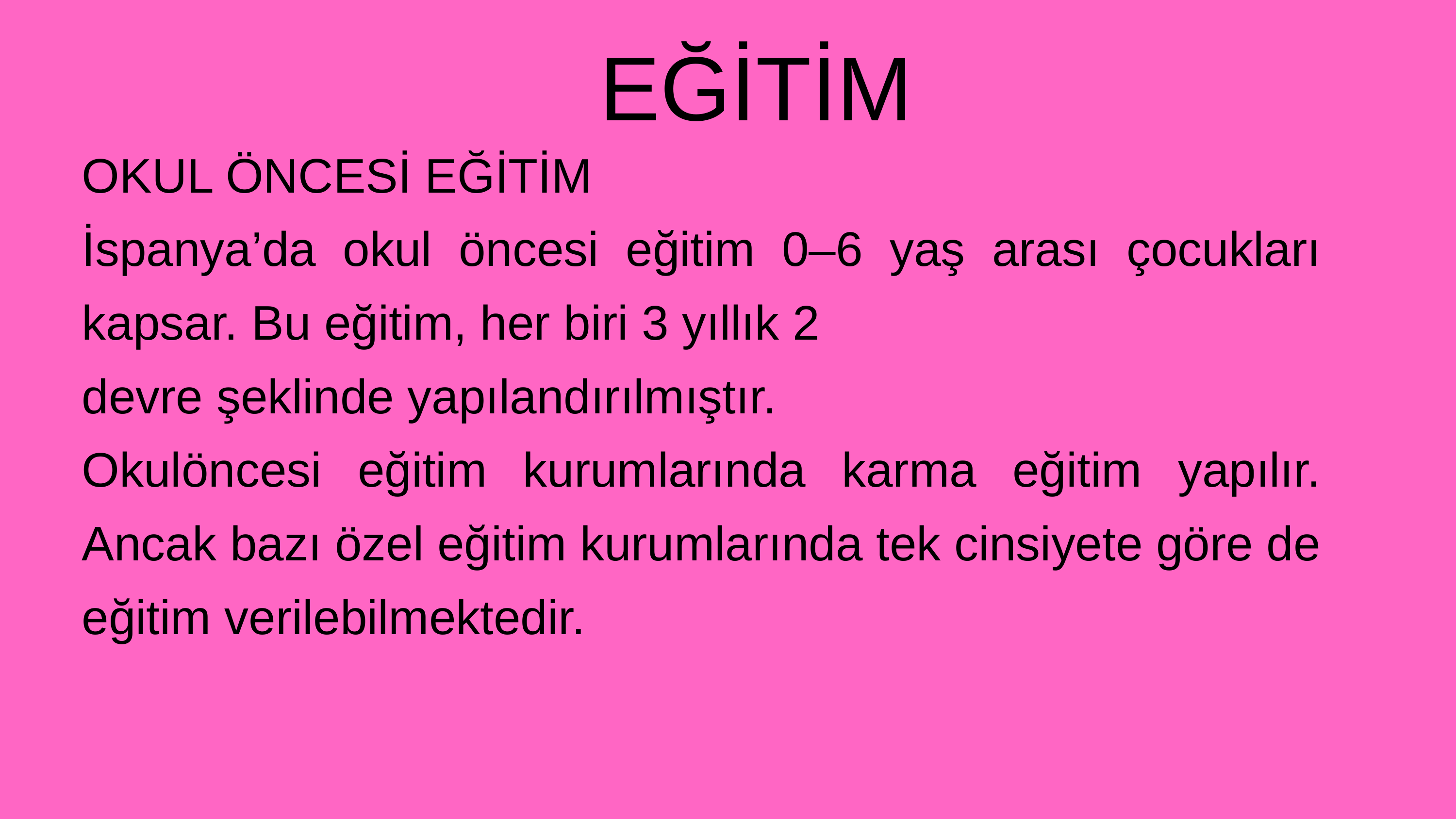

EĞİTİM
OKUL ÖNCESİ EĞİTİM
İspanya’da okul öncesi eğitim 0–6 yaş arası çocukları kapsar. Bu eğitim, her biri 3 yıllık 2
devre şeklinde yapılandırılmıştır.
Okulöncesi eğitim kurumlarında karma eğitim yapılır. Ancak bazı özel eğitim kurumlarında tek cinsiyete göre de eğitim verilebilmektedir.